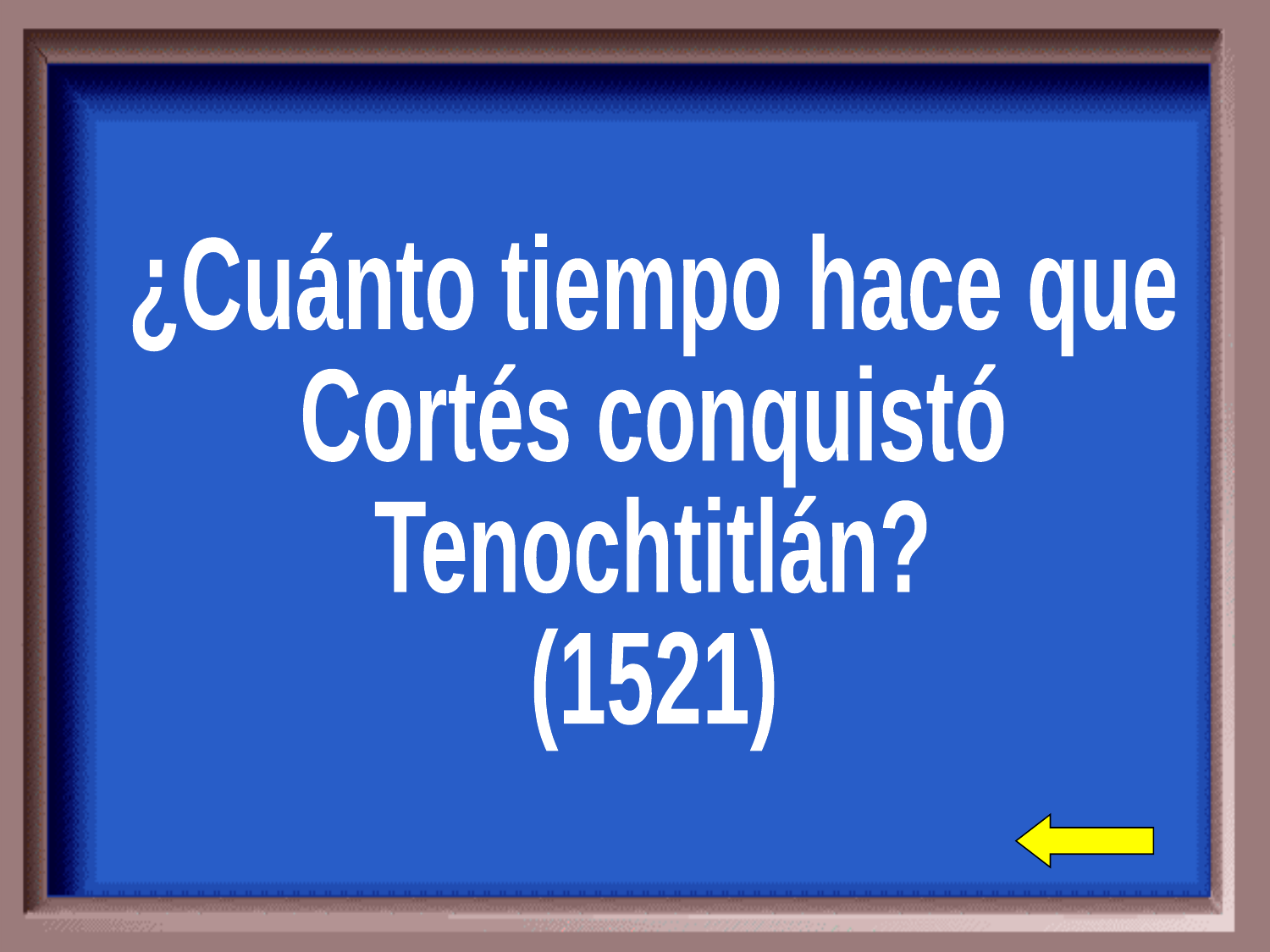

¿Cuánto tiempo hace que
Cortés conquistó
Tenochtitlán?
(1521)